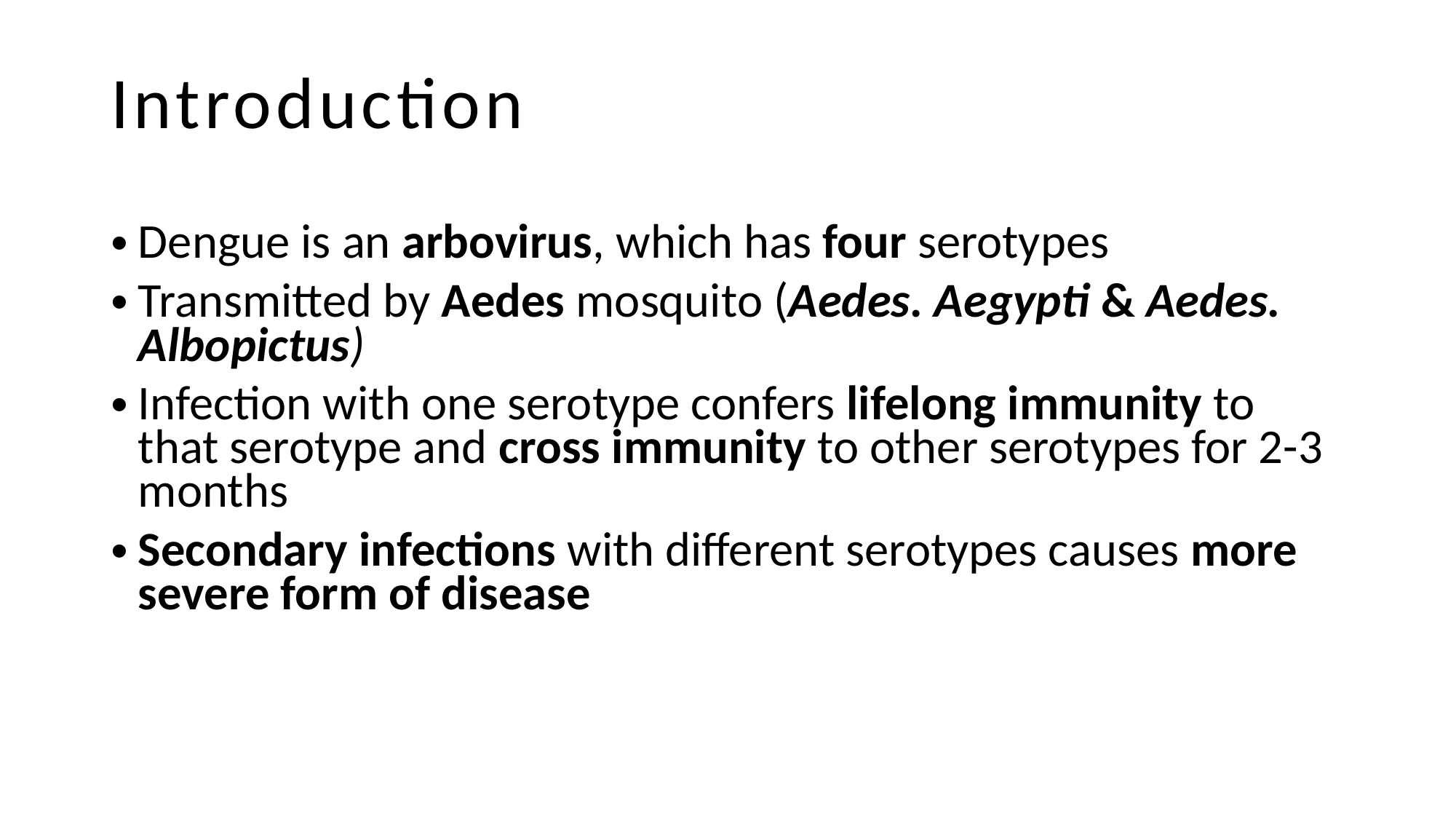

# Introduction
Dengue is an arbovirus, which has four serotypes
Transmitted by Aedes mosquito (Aedes. Aegypti & Aedes. Albopictus)
Infection with one serotype confers lifelong immunity to that serotype and cross immunity to other serotypes for 2-3 months
Secondary infections with different serotypes causes more severe form of disease